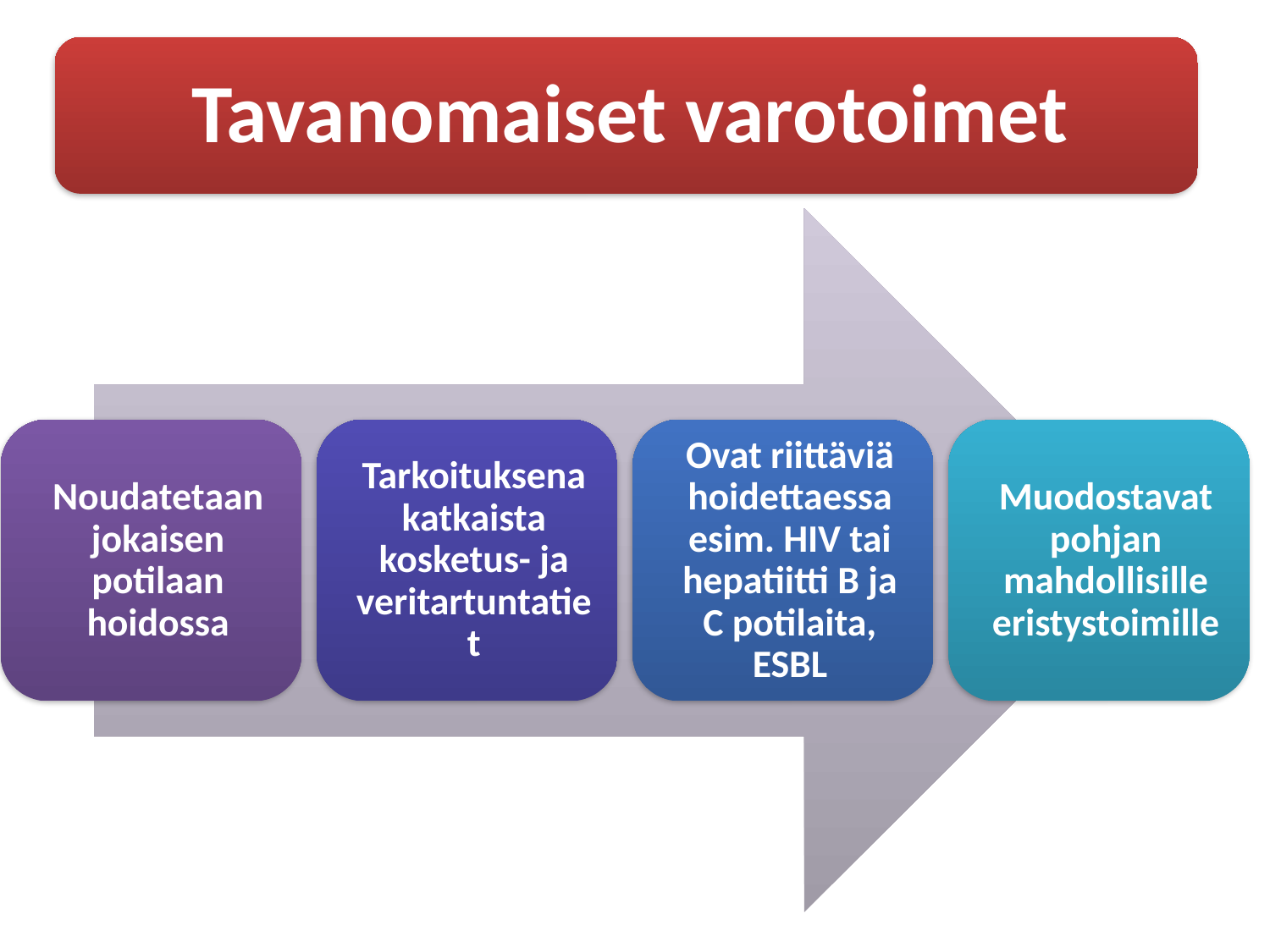

Tavanomaiset varotoimet
Noudatetaan jokaisen potilaan hoidossa
Tarkoituksena katkaista kosketus- ja veritartuntatiet
Ovat riittäviä hoidettaessa esim. HIV tai hepatiitti B ja C potilaita, ESBL
Muodostavat pohjan mahdollisille eristystoimille